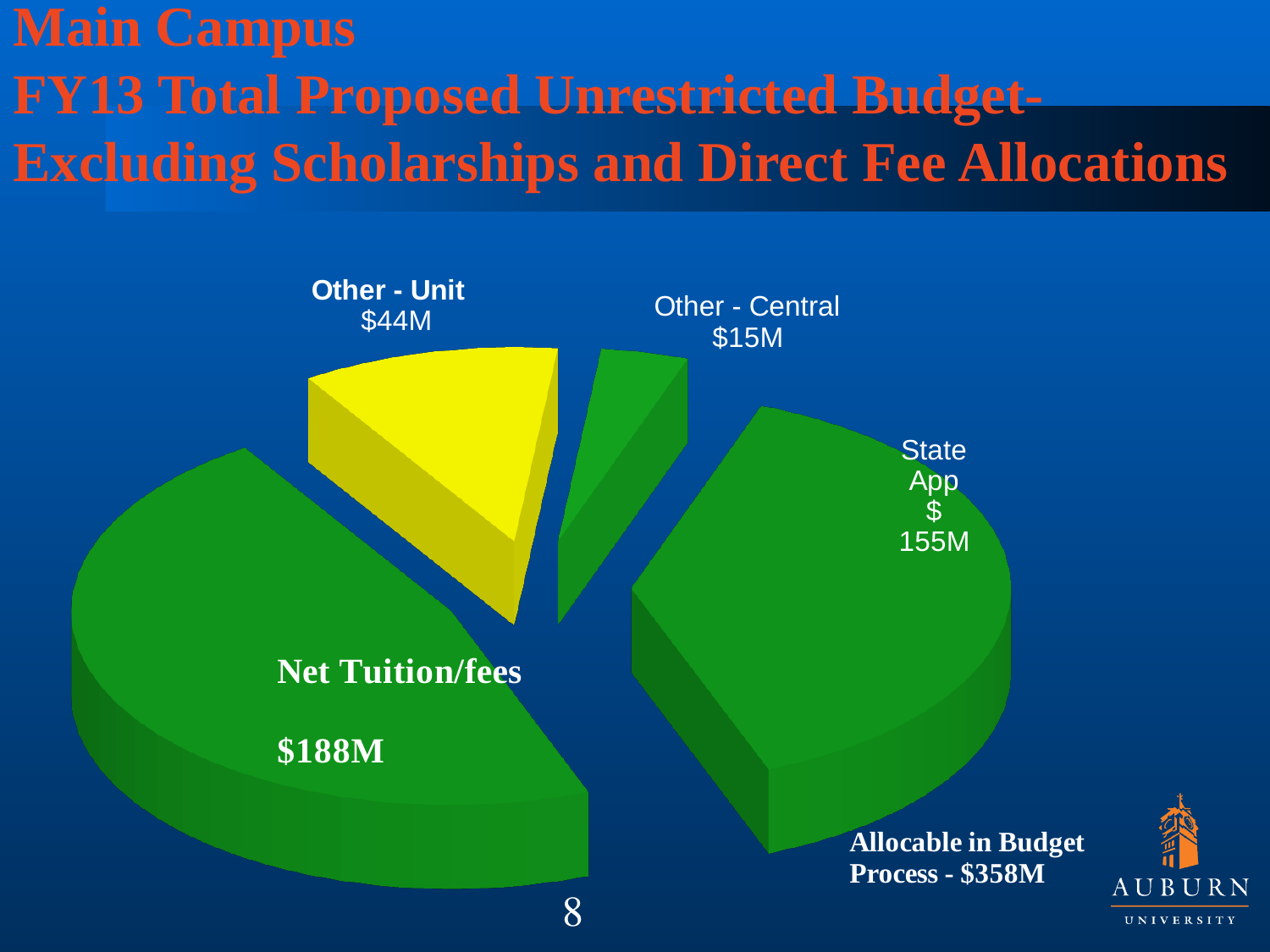

# Main Campus FY13 Total Proposed Unrestricted Budget- Excluding Scholarships and Direct Fee Allocations

[unsupported chart]

8